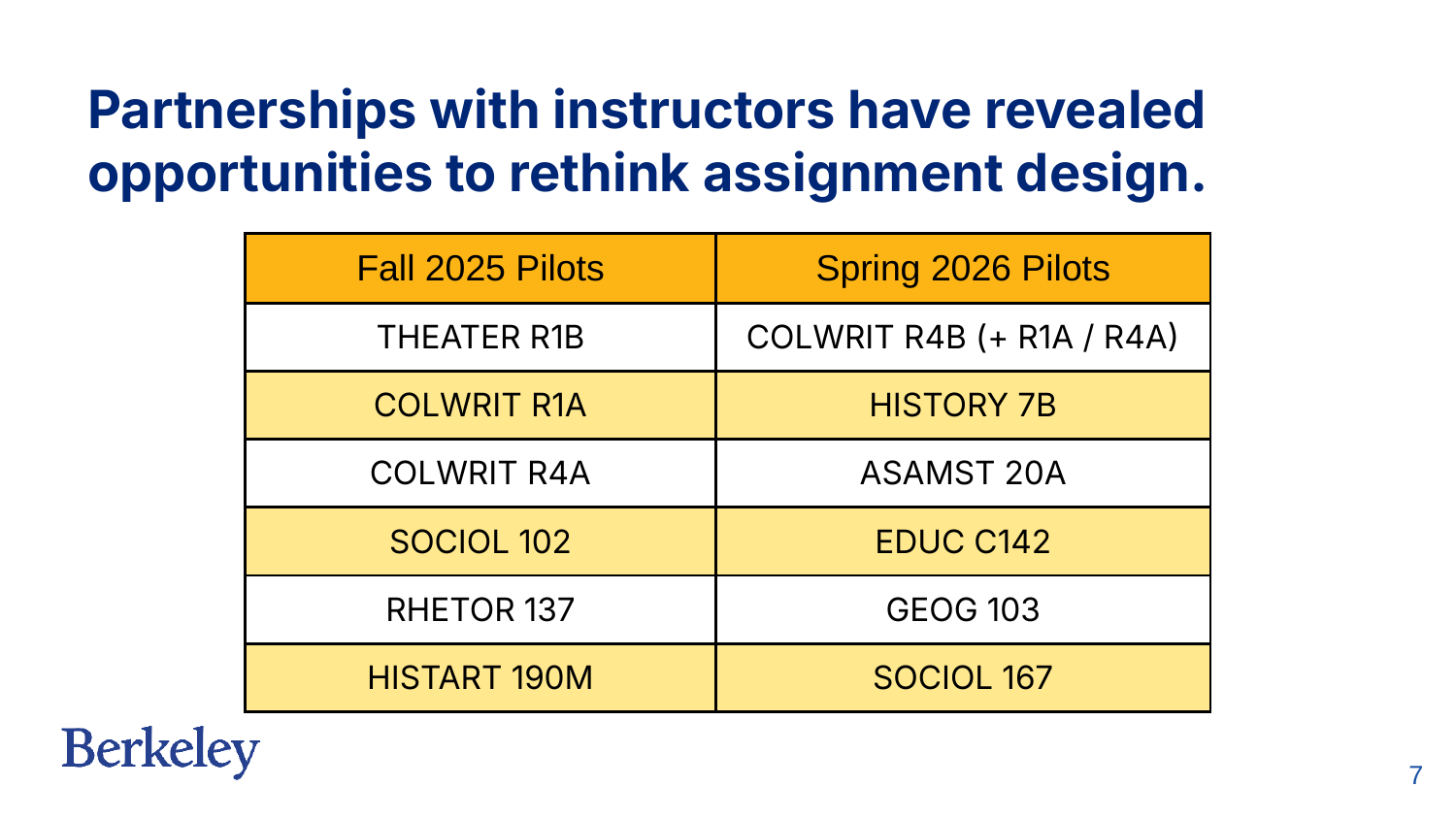

# Partnerships with instructors have revealed opportunities to rethink assignment design.
| Fall 2025 Pilots | Spring 2026 Pilots |
| --- | --- |
| THEATER R1B | COLWRIT R4B (+ R1A / R4A) |
| COLWRIT R1A | HISTORY 7B |
| COLWRIT R4A | ASAMST 20A |
| SOCIOL 102 | EDUC C142 |
| RHETOR 137 | GEOG 103 |
| HISTART 190M | SOCIOL 167 |
7